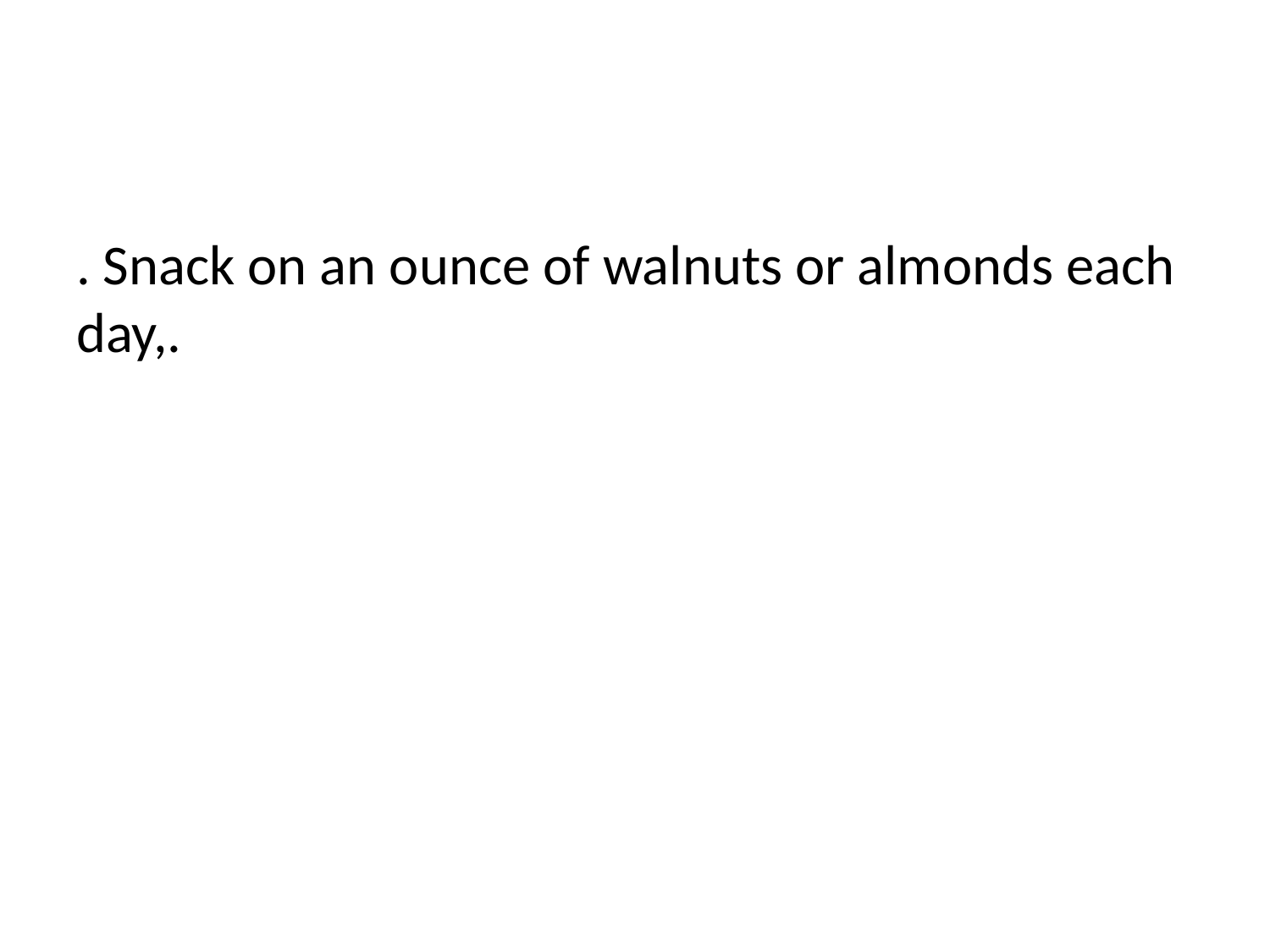

#
. Snack on an ounce of walnuts or almonds each day,.